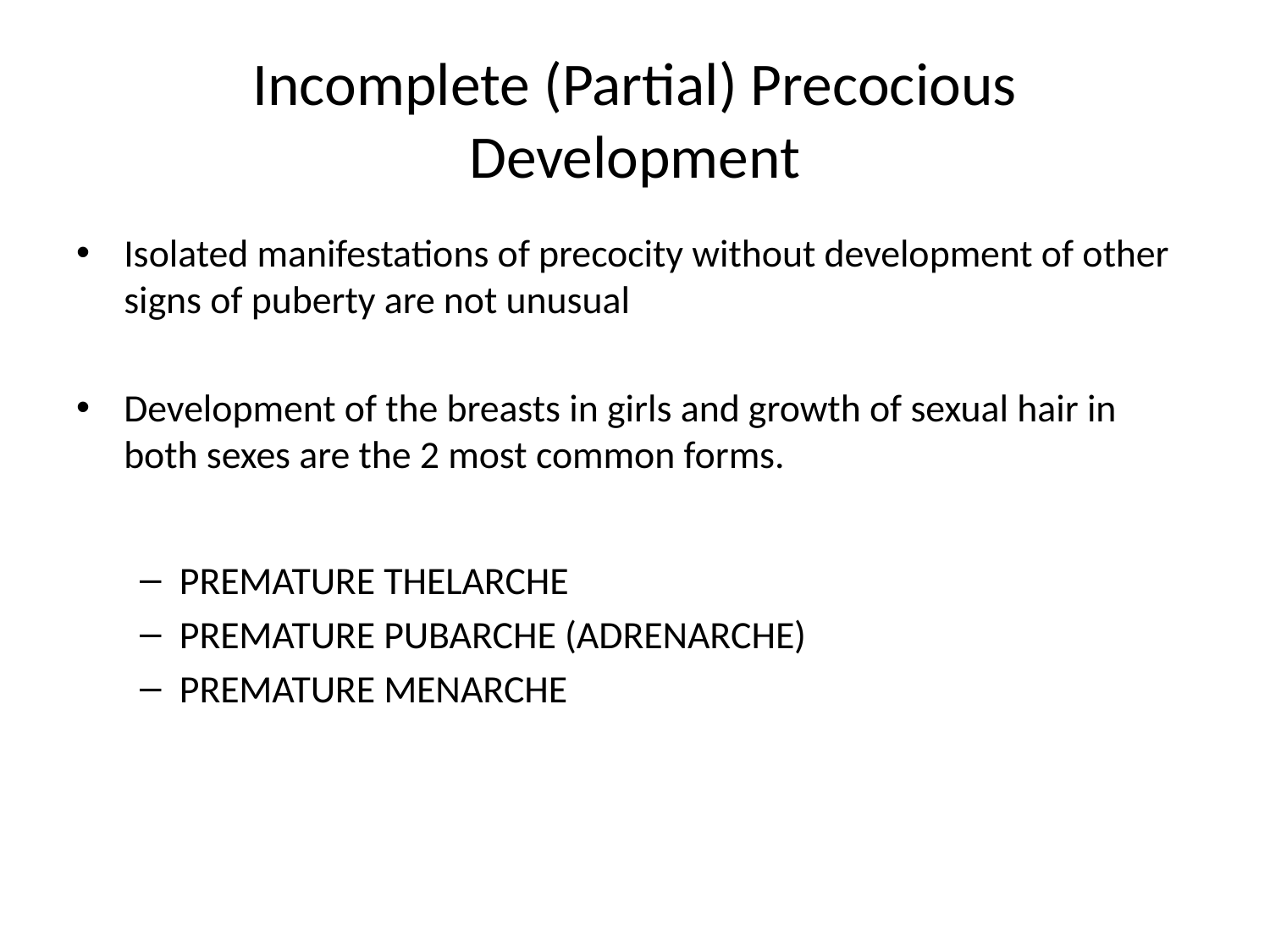

# Incomplete (Partial) Precocious Development
Isolated manifestations of precocity without development of other signs of puberty are not unusual

Development of the breasts in girls and growth of sexual hair in both sexes are the 2 most common forms.

PREMATURE THELARCHE
PREMATURE PUBARCHE (ADRENARCHE)
PREMATURE MENARCHE